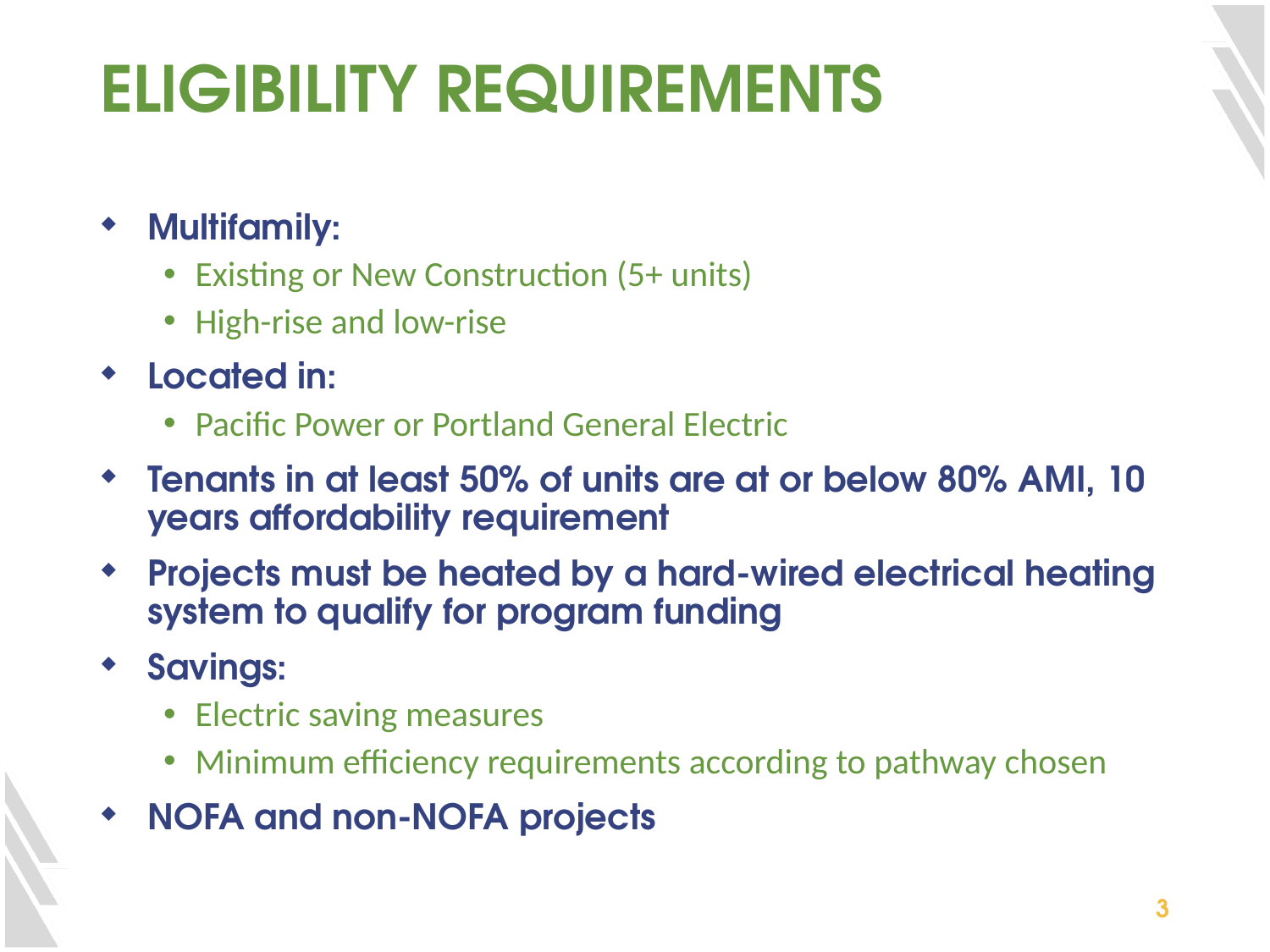

# ELIGIBILITY REQUIREMENTS
Multifamily:
Existing or New Construction (5+ units)
High-rise and low-rise
Located in:
Pacific Power or Portland General Electric
Tenants in at least 50% of units are at or below 80% AMI, 10 years affordability requirement
Projects must be heated by a hard-wired electrical heating system to qualify for program funding
Savings:
Electric saving measures
Minimum efficiency requirements according to pathway chosen
NOFA and non-NOFA projects
3